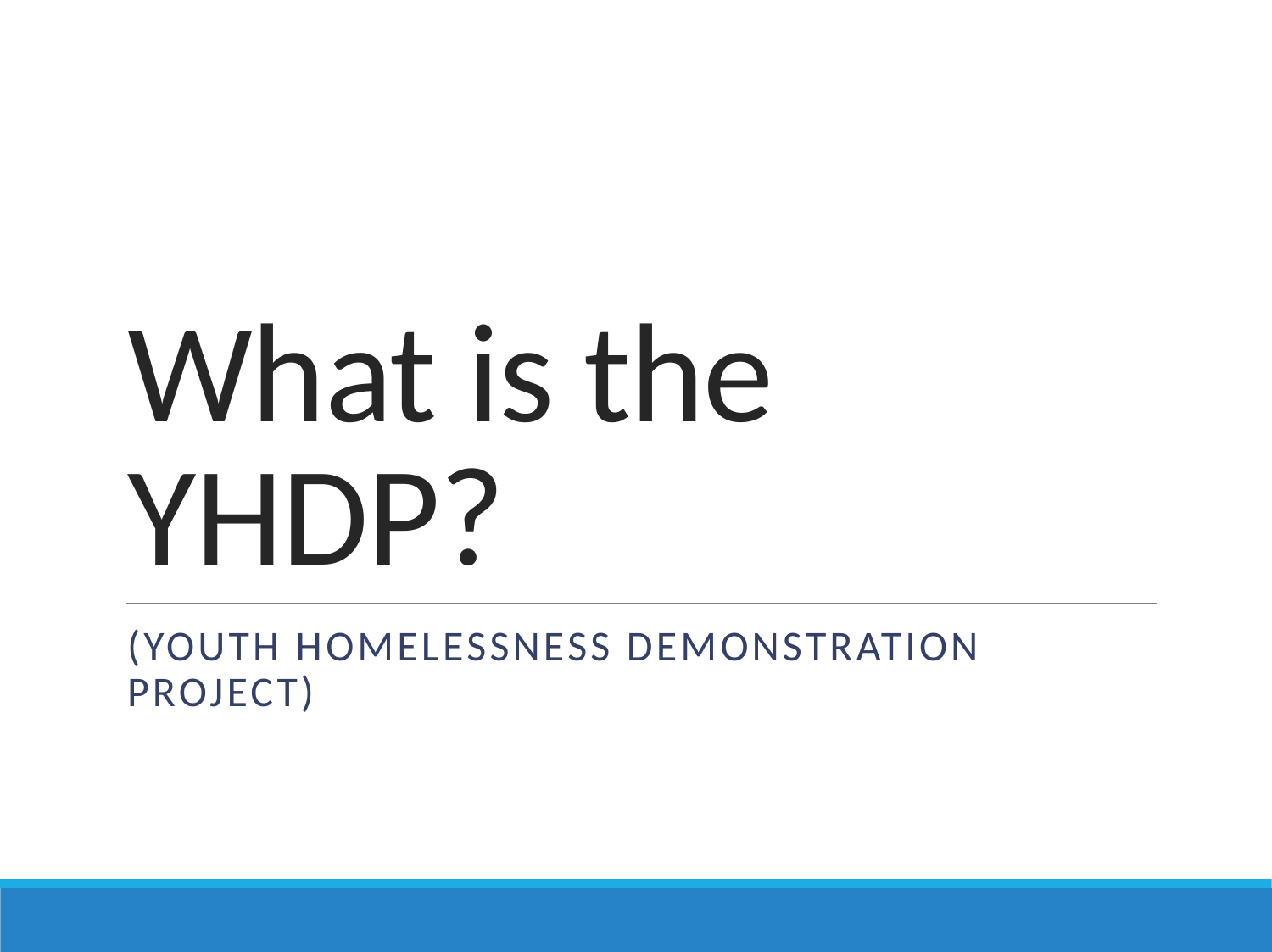

# What is the YHDP?
(Youth Homelessness Demonstration Project)